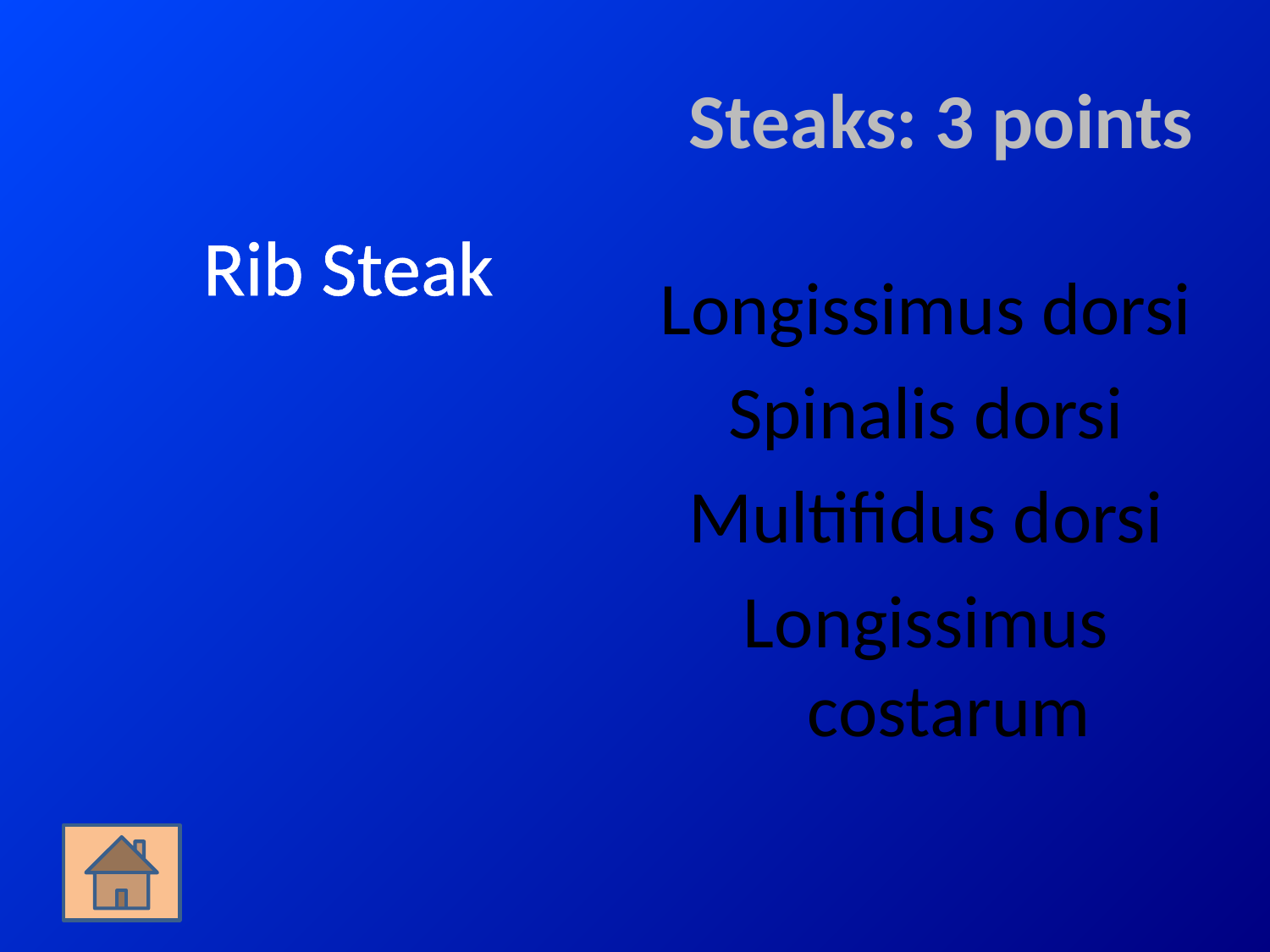

# Steaks: 3 points
Rib Steak
Longissimus dorsi
Spinalis dorsi
Multifidus dorsi
Longissimus costarum